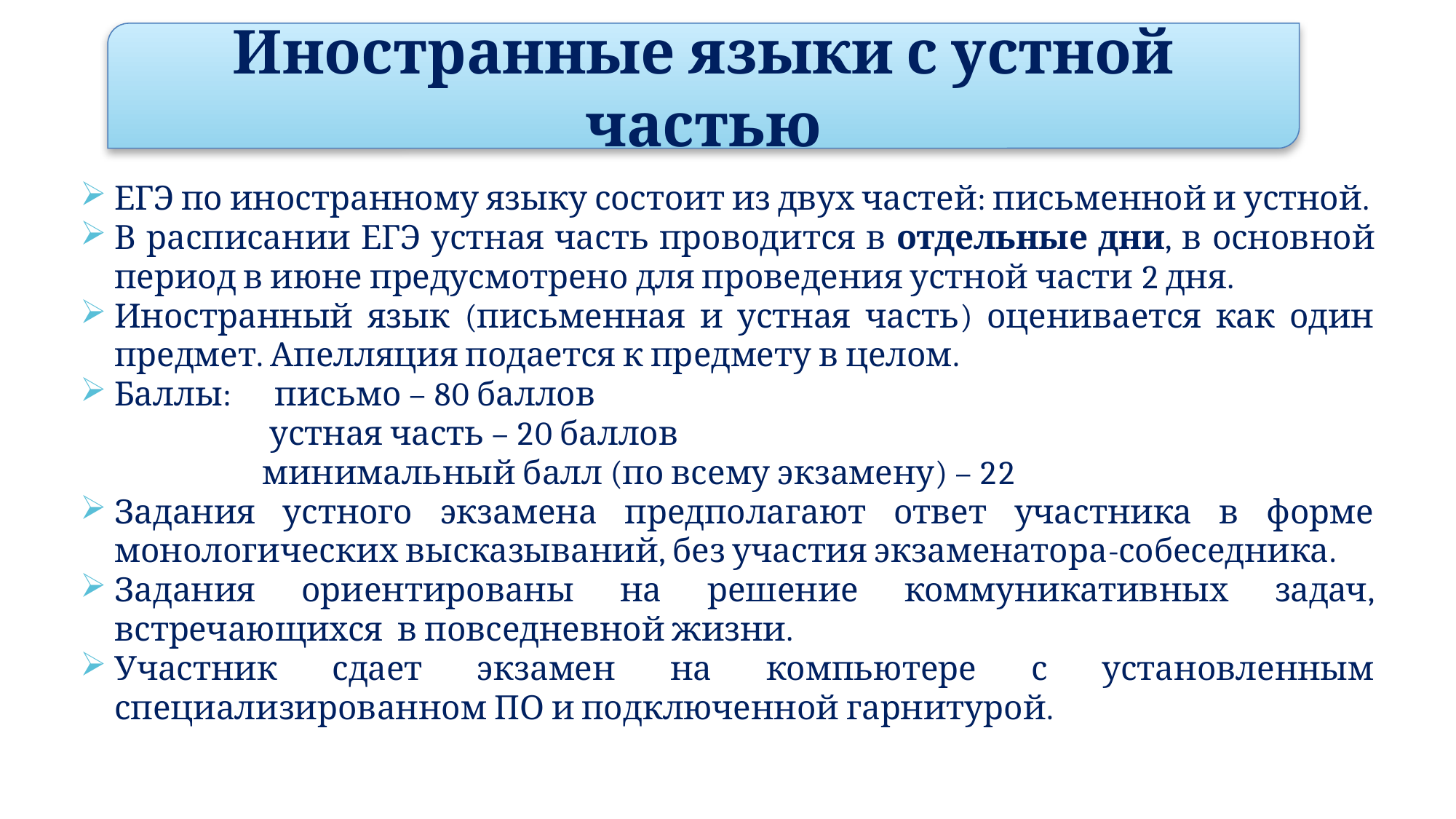

Иностранные языки с устной частью
| ЕГЭ по иностранному языку состоит из двух частей: письменной и устной. В расписании ЕГЭ устная часть проводится в отдельные дни, в основной период в июне предусмотрено для проведения устной части 2 дня. Иностранный язык (письменная и устная часть) оценивается как один предмет. Апелляция подается к предмету в целом. Баллы: письмо – 80 баллов устная часть – 20 баллов минимальный балл (по всему экзамену) – 22 Задания устного экзамена предполагают ответ участника в форме монологических высказываний, без участия экзаменатора-собеседника. Задания ориентированы на решение коммуникативных задач, встречающихся в повседневной жизни. Участник сдает экзамен на компьютере с установленным специализированном ПО и подключенной гарнитурой. |
| --- |
|  |